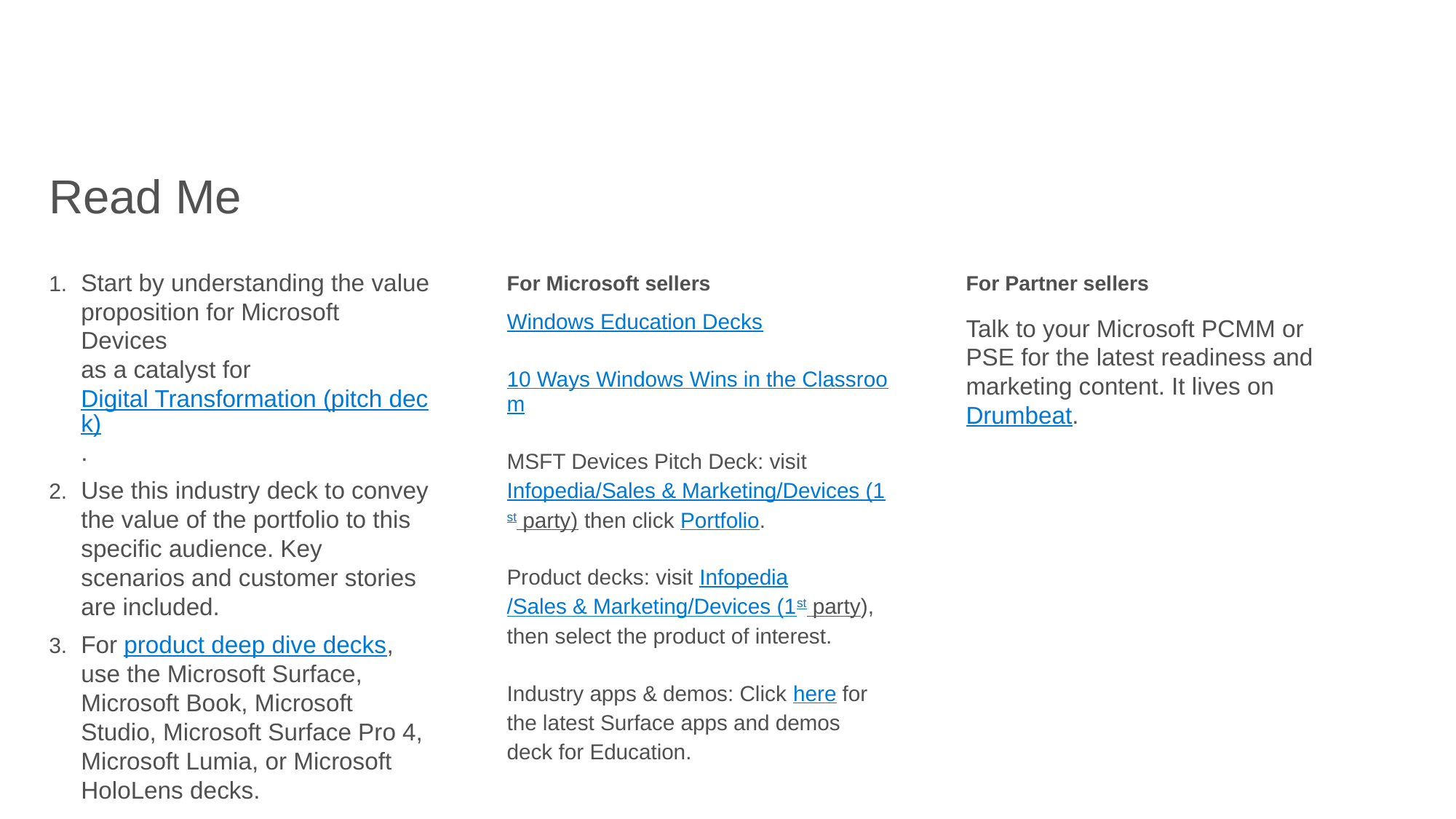

# Read Me
Start by understanding the value proposition for Microsoft Devices
as a catalyst for Digital Transformation (pitch deck).
Use this industry deck to convey the value of the portfolio to this specific audience. Key scenarios and customer stories are included.
For product deep dive decks, use the Microsoft Surface, Microsoft Book, Microsoft Studio, Microsoft Surface Pro 4, Microsoft Lumia, or Microsoft HoloLens decks.
For Partner sellers
Talk to your Microsoft PCMM or PSE for the latest readiness and marketing content. It lives on Drumbeat.
For Microsoft sellers
Windows Education Decks
10 Ways Windows Wins in the Classroom
MSFT Devices Pitch Deck: visit Infopedia/Sales & Marketing/Devices (1st party) then click Portfolio.
Product decks: visit Infopedia/Sales & Marketing/Devices (1st party), then select the product of interest.
Industry apps & demos: Click here for the latest Surface apps and demos deck for Education.